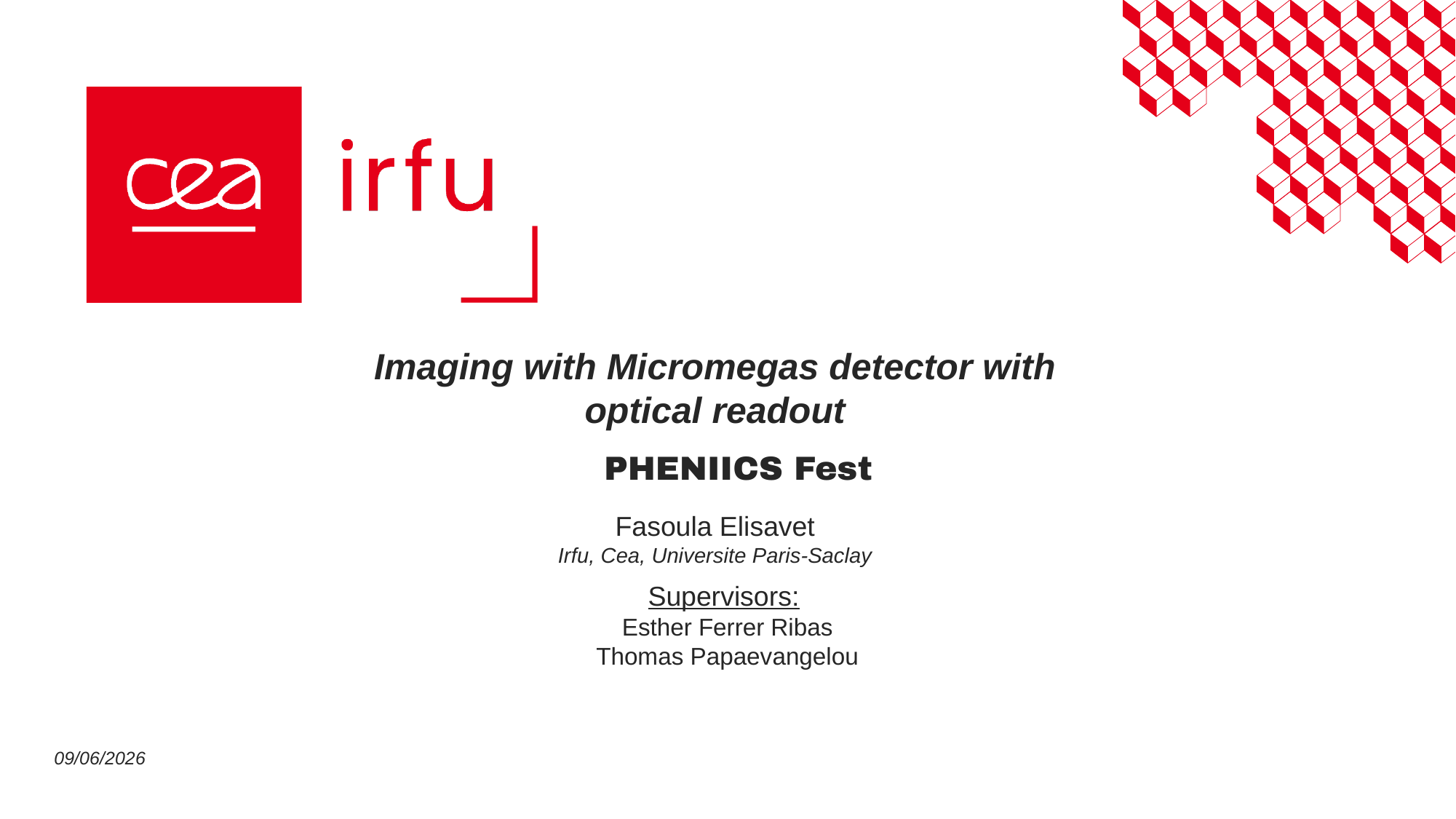

Imaging with Micromegas detector with optical readout
# PHENIICS Fest
Fasoula Elisavet
Irfu, Cea, Universite Paris-Saclay
Supervisors:
Esther Ferrer Ribas
Thomas Papaevangelou
09/06/2026